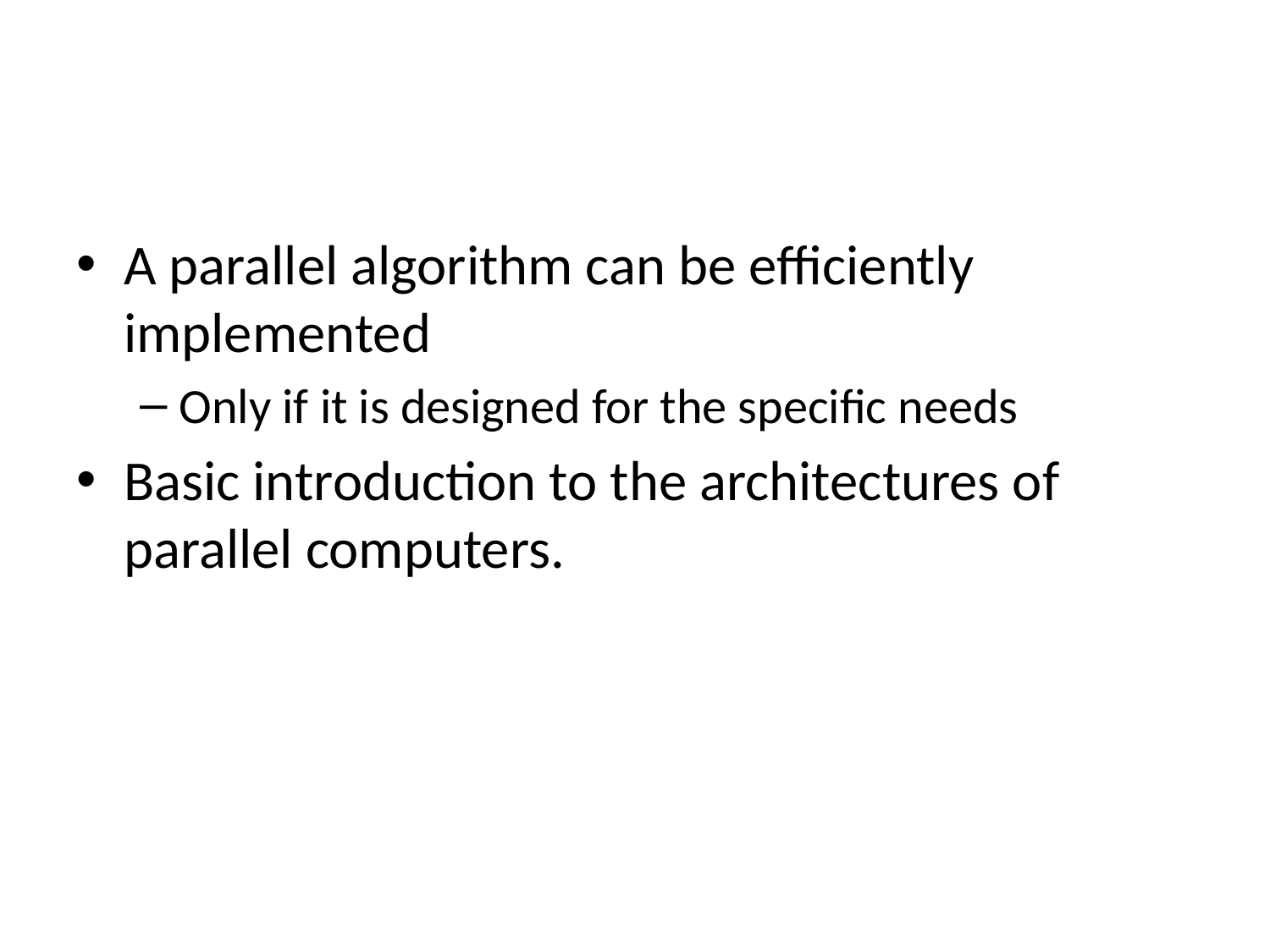

#
A parallel algorithm can be efficiently implemented
Only if it is designed for the specific needs
Basic introduction to the architectures of parallel computers.